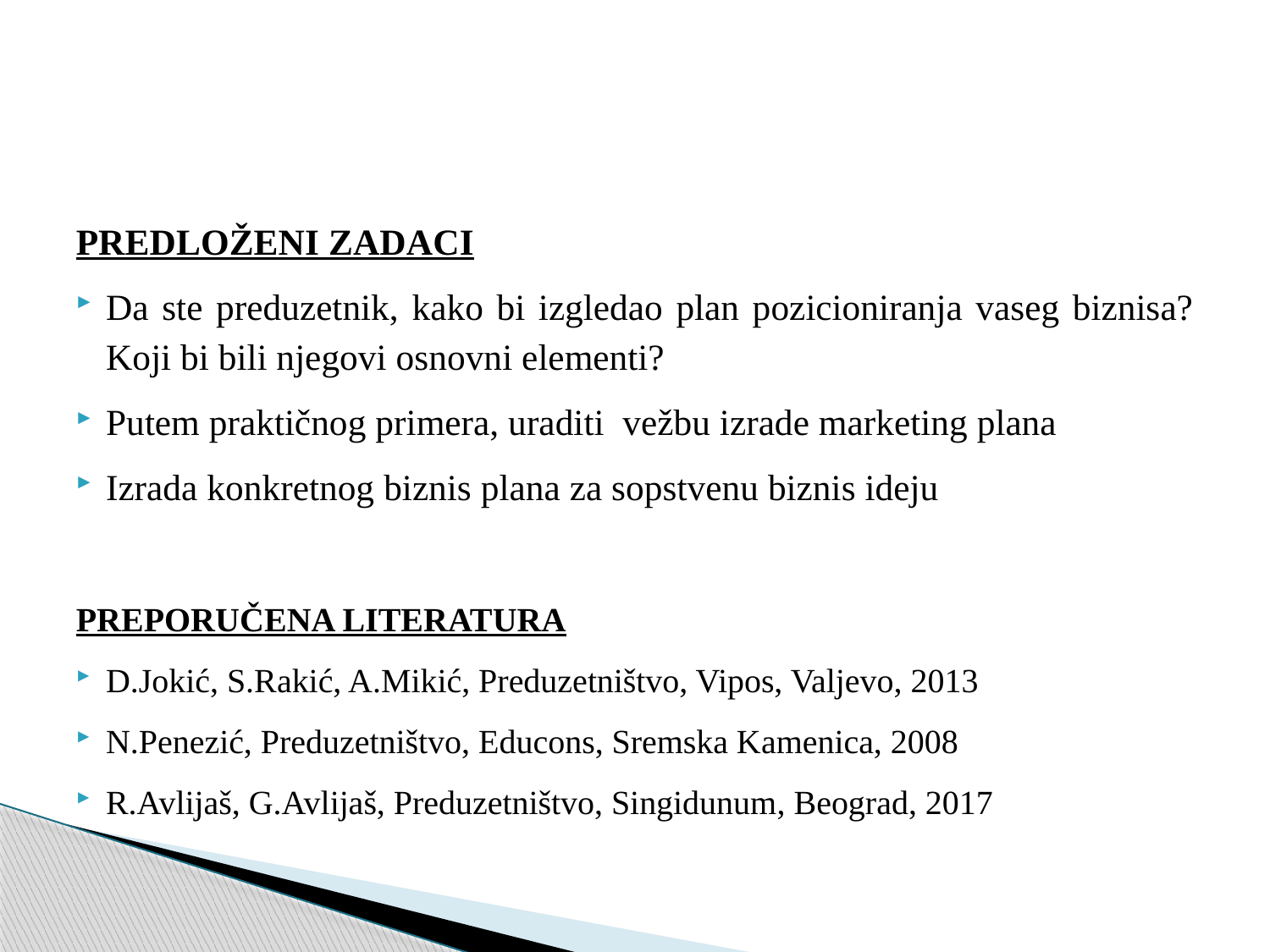

#
PREDLOŽENI ZADACI
Da ste preduzetnik, kako bi izgledao plan pozicioniranja vaseg biznisa? Koji bi bili njegovi osnovni elementi?
Putem praktičnog primera, uraditi  vežbu izrade marketing plana
Izrada konkretnog biznis plana za sopstvenu biznis ideju

PREPORUČENA LITERATURA
D.Jokić, S.Rakić, A.Mikić, Preduzetništvo, Vipos, Valjevo, 2013
N.Penezić, Preduzetništvo, Educons, Sremska Kamenica, 2008
R.Avlijaš, G.Avlijaš, Preduzetništvo, Singidunum, Beograd, 2017